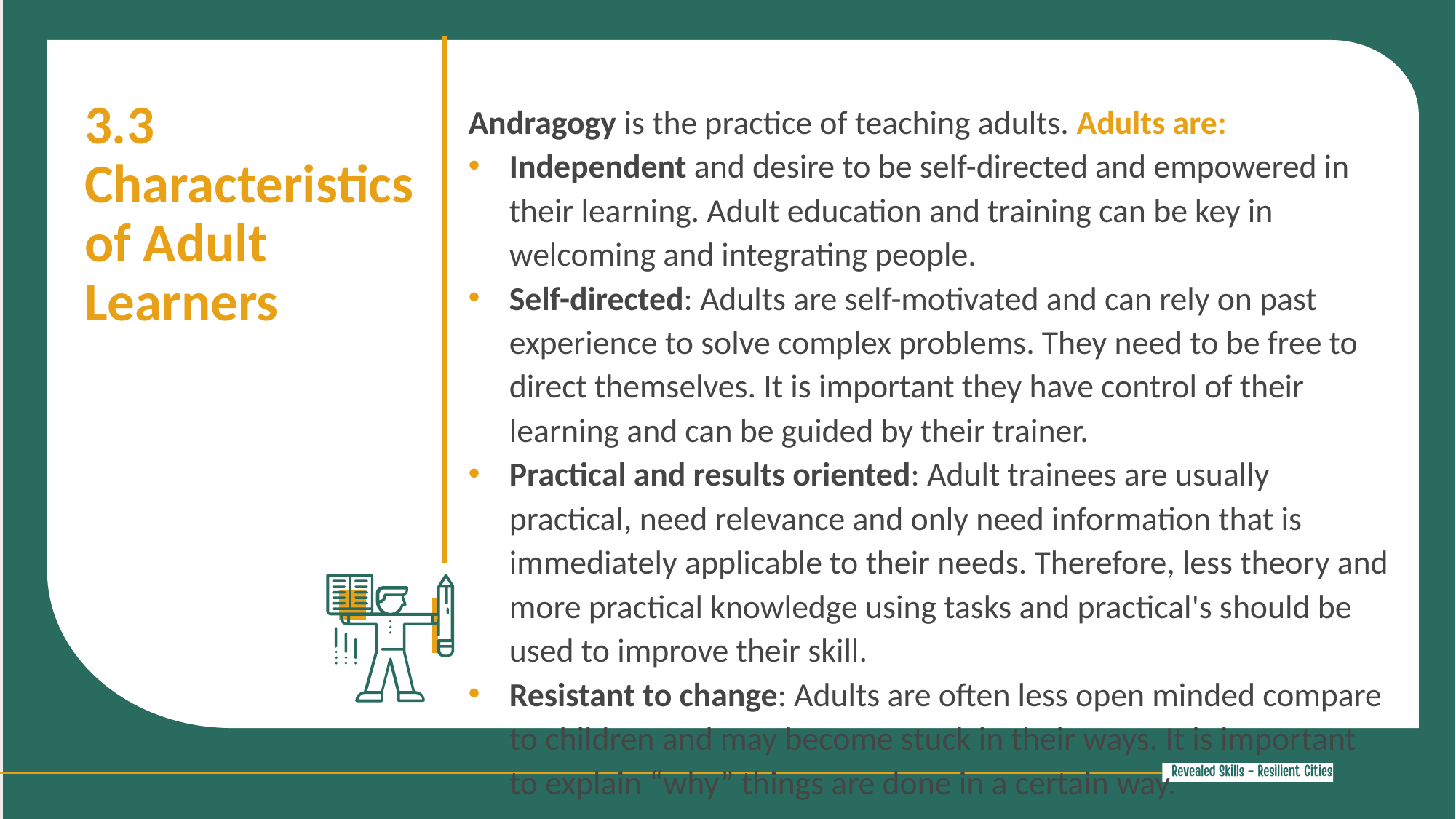

3.3 Characteristics of Adult Learners

Andragogy is the practice of teaching adults. Adults are:
Independent and desire to be self-directed and empowered in their learning. Adult education and training can be key in welcoming and integrating people.
Self-directed: Adults are self-motivated and can rely on past experience to solve complex problems. They need to be free to direct themselves. It is important they have control of their learning and can be guided by their trainer.
Practical and results oriented: Adult trainees are usually practical, need relevance and only need information that is immediately applicable to their needs. Therefore, less theory and more practical knowledge using tasks and practical's should be used to improve their skill.
Resistant to change: Adults are often less open minded compare to children and may become stuck in their ways. It is important to explain “why” things are done in a certain way.